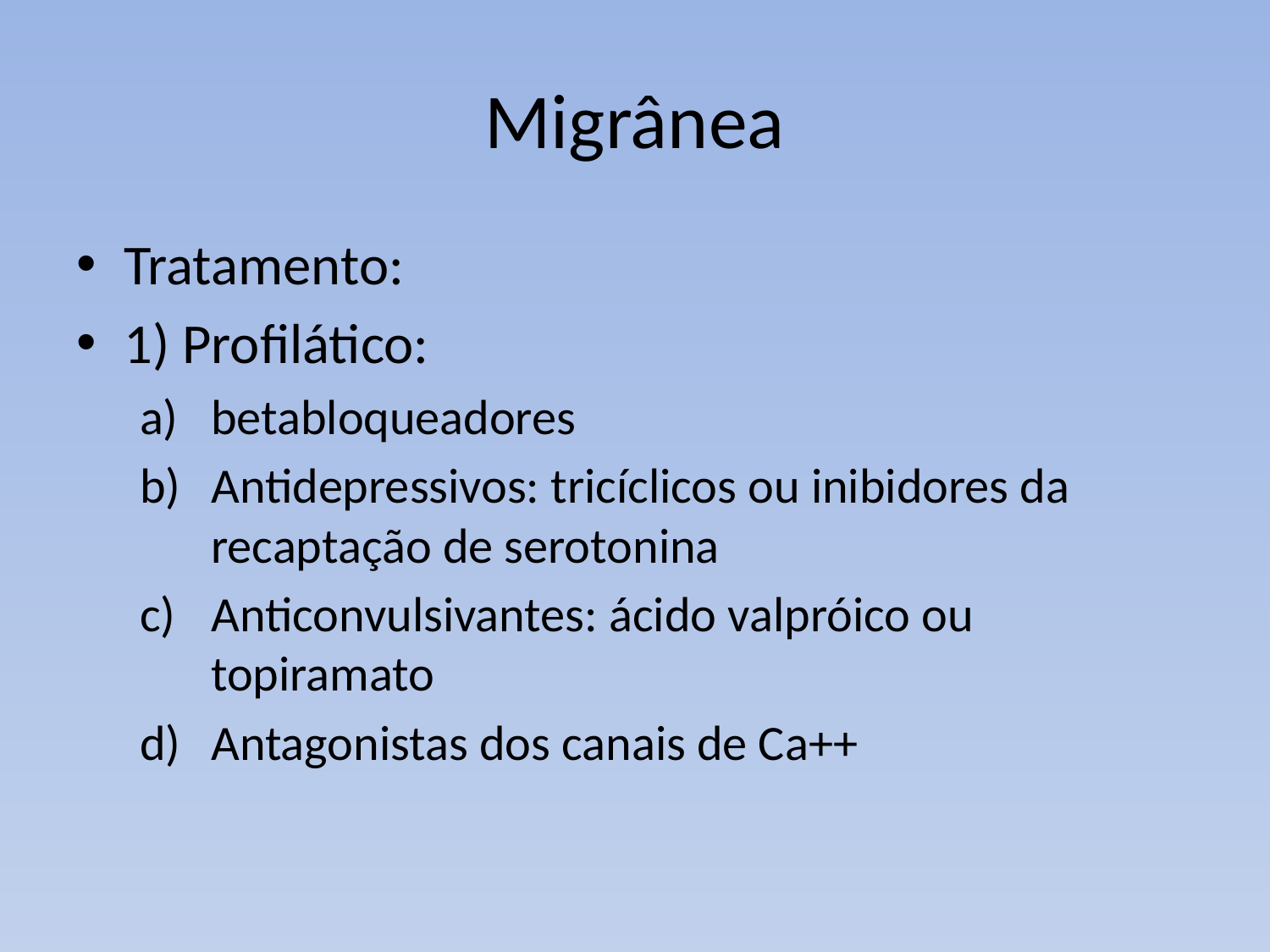

# Migrânea
Tratamento:
1) Profilático:
betabloqueadores
Antidepressivos: tricíclicos ou inibidores da recaptação de serotonina
Anticonvulsivantes: ácido valpróico ou topiramato
Antagonistas dos canais de Ca++